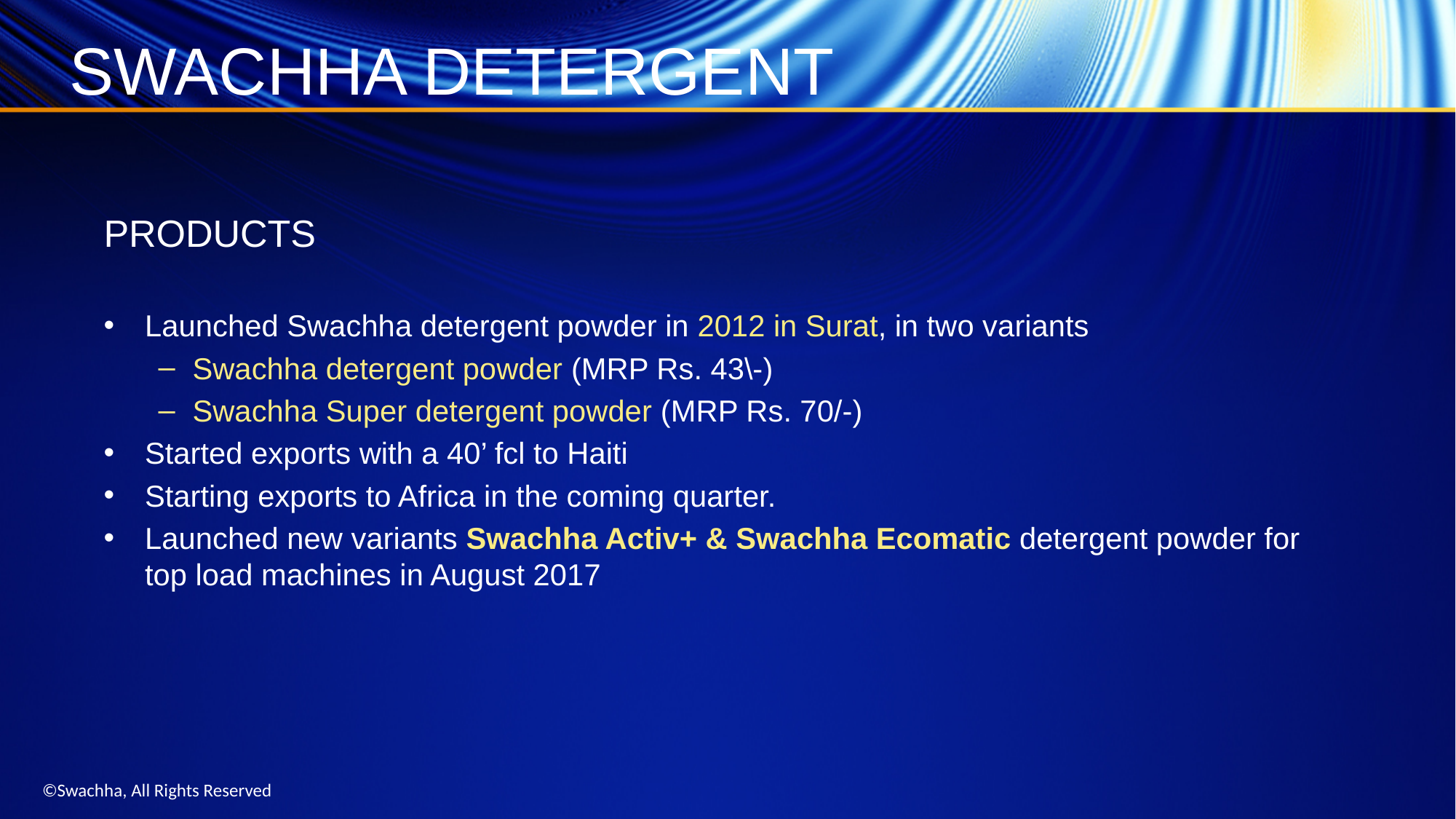

# SWACHHA DETERGENT
PRODUCTS
Launched Swachha detergent powder in 2012 in Surat, in two variants
Swachha detergent powder (MRP Rs. 43\-)
Swachha Super detergent powder (MRP Rs. 70/-)
Started exports with a 40’ fcl to Haiti
Starting exports to Africa in the coming quarter.
Launched new variants Swachha Activ+ & Swachha Ecomatic detergent powder for top load machines in August 2017